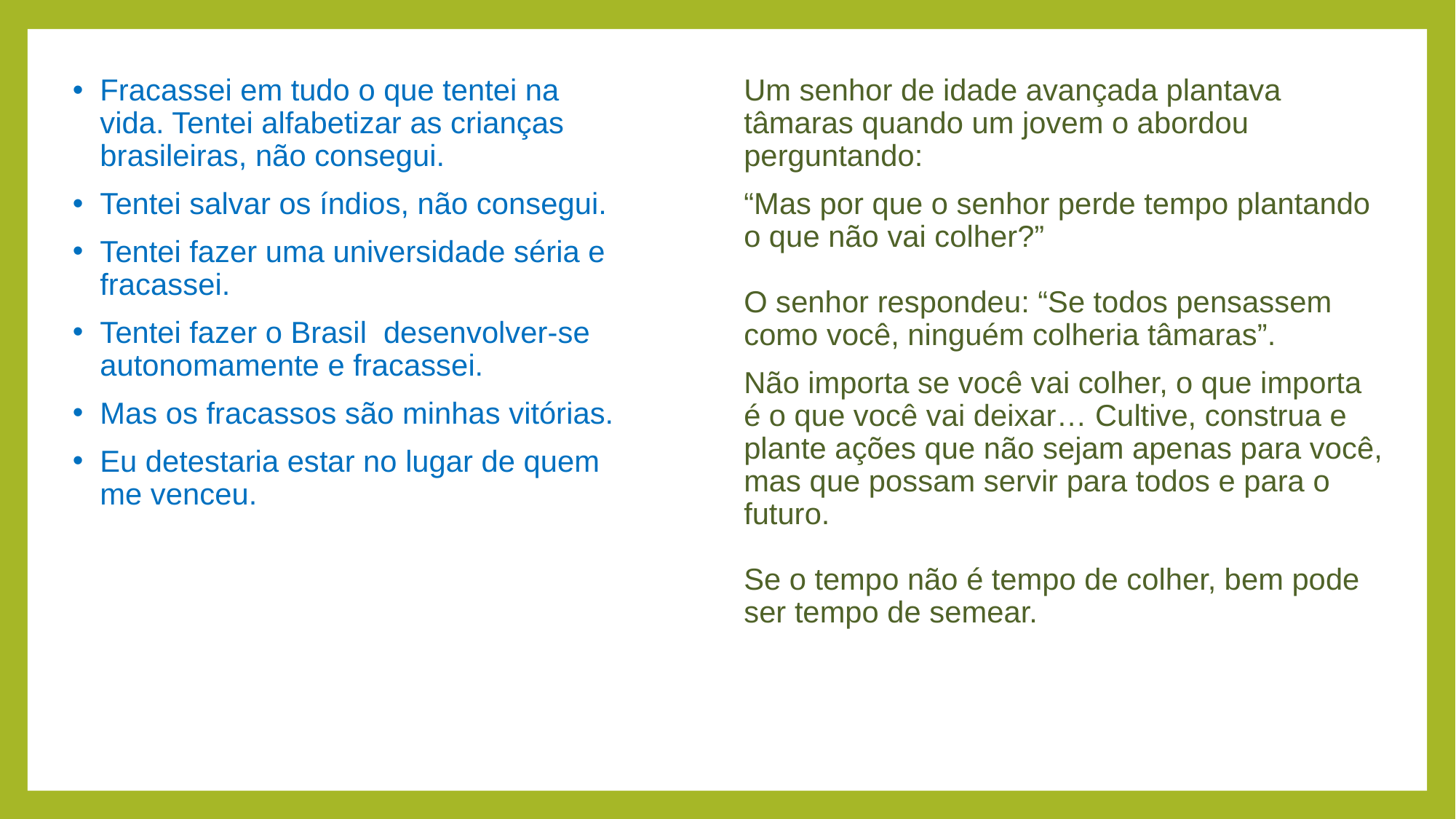

# Fracassei em tudo o que tentei na vida. Tentei alfabetizar as crianças brasileiras, não consegui.
Tentei salvar os índios, não consegui.
Tentei fazer uma universidade séria e fracassei.
Tentei fazer o Brasil  desenvolver-se autonomamente e fracassei.
Mas os fracassos são minhas vitórias.
Eu detestaria estar no lugar de quem me venceu.
Um senhor de idade avançada plantava tâmaras quando um jovem o abordou perguntando:
“Mas por que o senhor perde tempo plantando o que não vai colher?”
O senhor respondeu: “Se todos pensassem como você, ninguém colheria tâmaras”.
Não importa se você vai colher, o que importa é o que você vai deixar… Cultive, construa e plante ações que não sejam apenas para você, mas que possam servir para todos e para o futuro.
Se o tempo não é tempo de colher, bem pode ser tempo de semear.